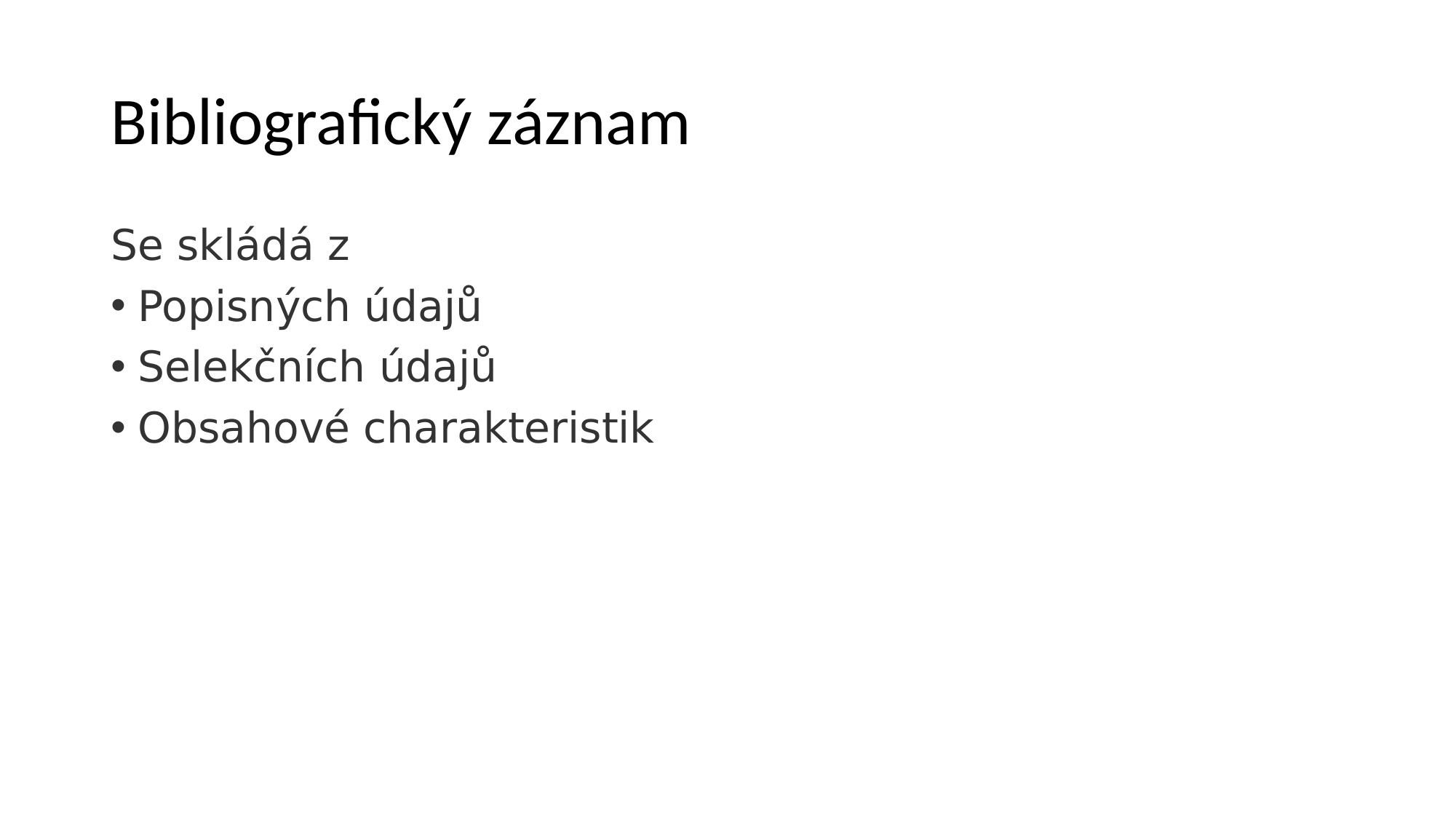

# Bibliografický záznam
Se skládá z
Popisných údajů
Selekčních údajů
Obsahové charakteristik